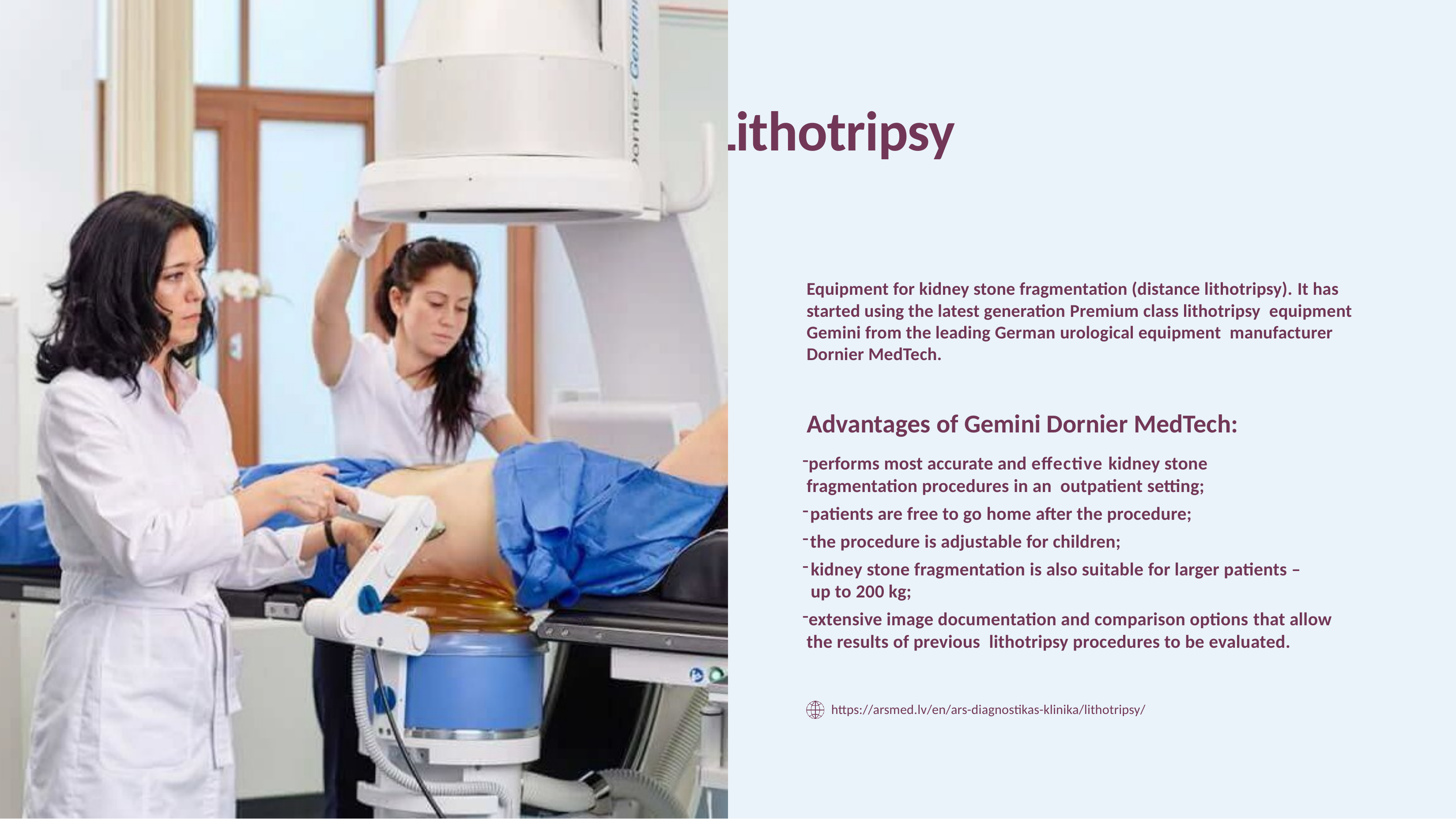

# Extracorporeal  Shockwave Lithotripsy
Equipment for kidney stone fragmentation (distance lithotripsy). It has  started using the latest generation Premium class lithotripsy  equipment Gemini from the leading German urological equipment  manufacturer Dornier MedTech.

Advantages of Gemini Dornier MedTech:
performs most accurate and effective kidney stone fragmentation procedures in an  outpatient setting;
patients are free to go home after the procedure;
the procedure is adjustable for children;
kidney stone fragmentation is also suitable for larger patients – up to 200 kg;
extensive image documentation and comparison options that allow the results of previous  lithotripsy procedures to be evaluated.
https://arsmed.lv/en/ars-diagnostikas-klinika/lithotripsy/